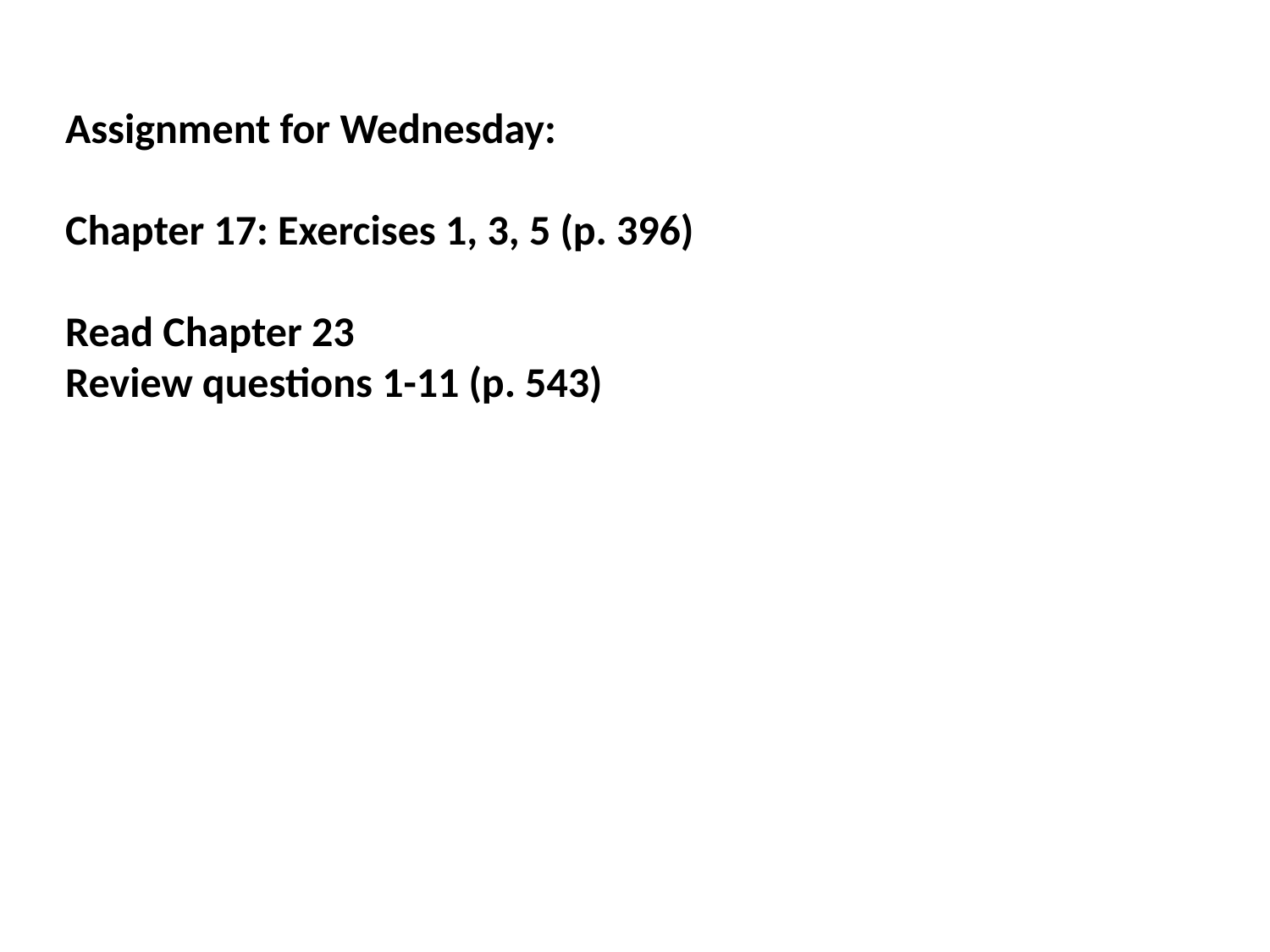

Assignment for Wednesday:

Chapter 17: Exercises 1, 3, 5 (p. 396)

Read Chapter 23
Review questions 1-11 (p. 543)